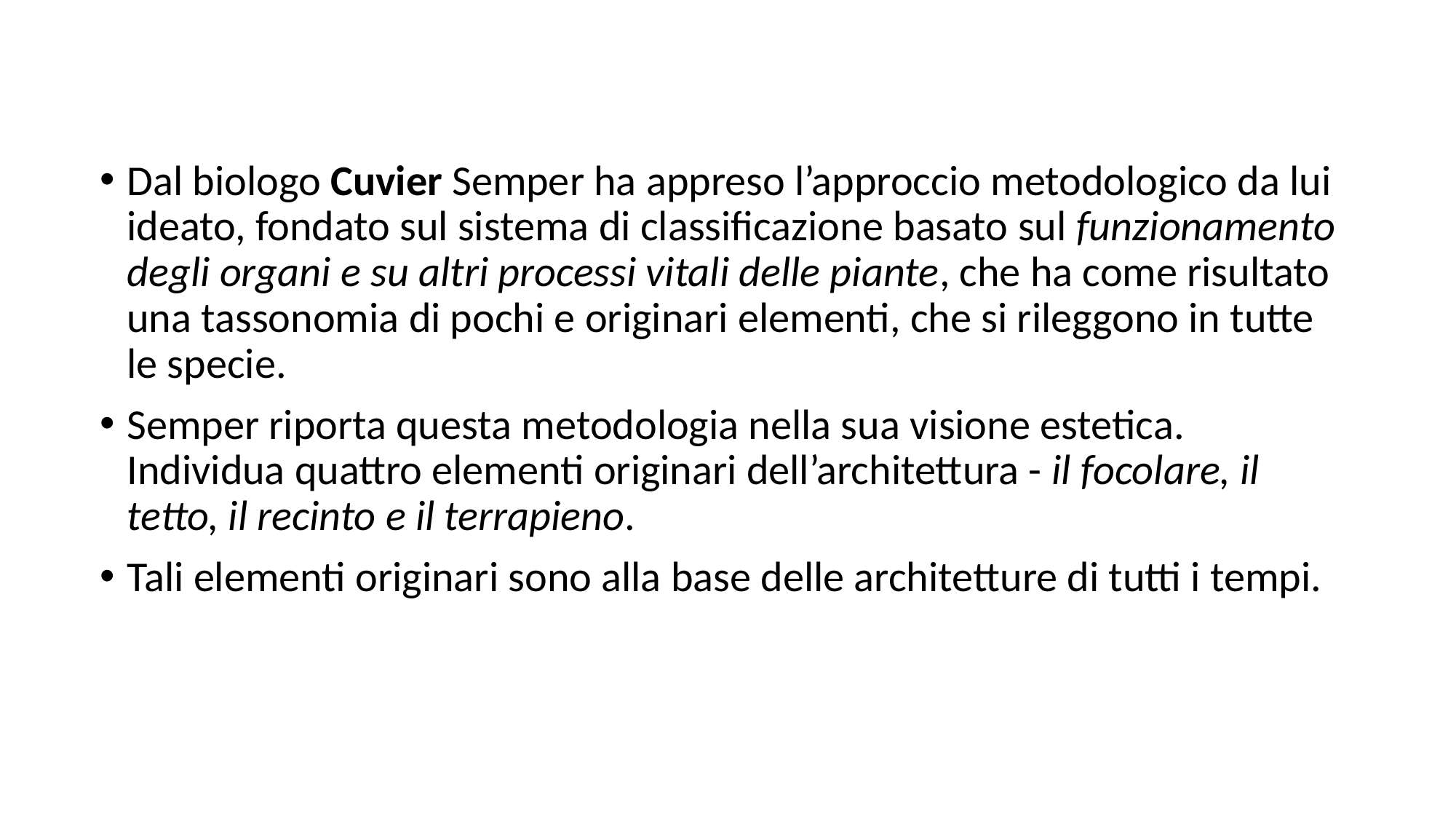

#
Dal biologo Cuvier Semper ha appreso l’approccio metodologico da lui ideato, fondato sul sistema di classificazione basato sul funzionamento degli organi e su altri processi vitali delle piante, che ha come risultato una tassonomia di pochi e originari elementi, che si rileggono in tutte le specie.
Semper riporta questa metodologia nella sua visione estetica. Individua quattro elementi originari dell’architettura - il focolare, il tetto, il recinto e il terrapieno.
Tali elementi originari sono alla base delle architetture di tutti i tempi.